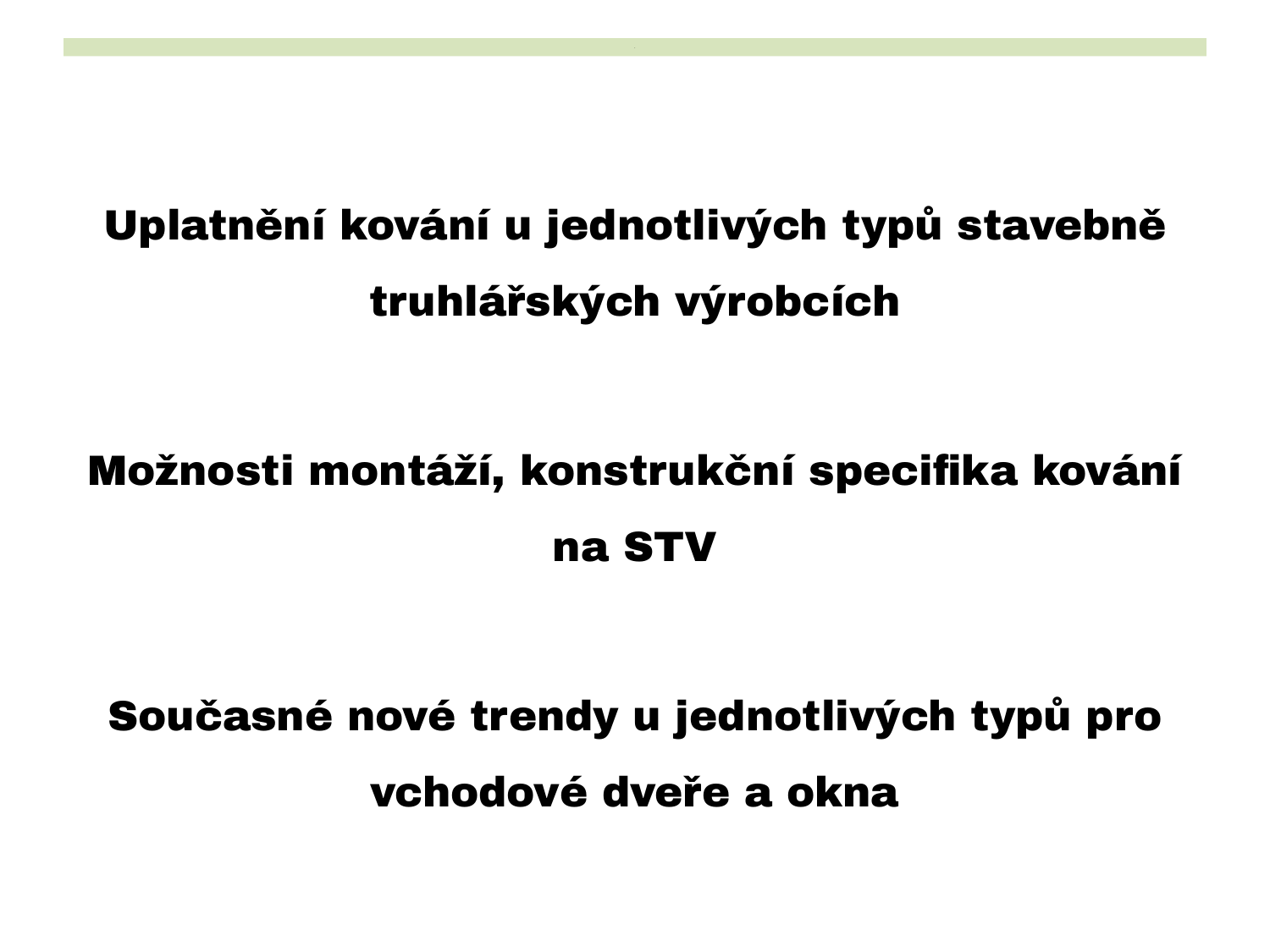

# .
Uplatnění kování u jednotlivých typů stavebně truhlářských výrobcích

Možnosti montáží, konstrukční specifika kování na STV

Současné nové trendy u jednotlivých typů pro vchodové dveře a okna